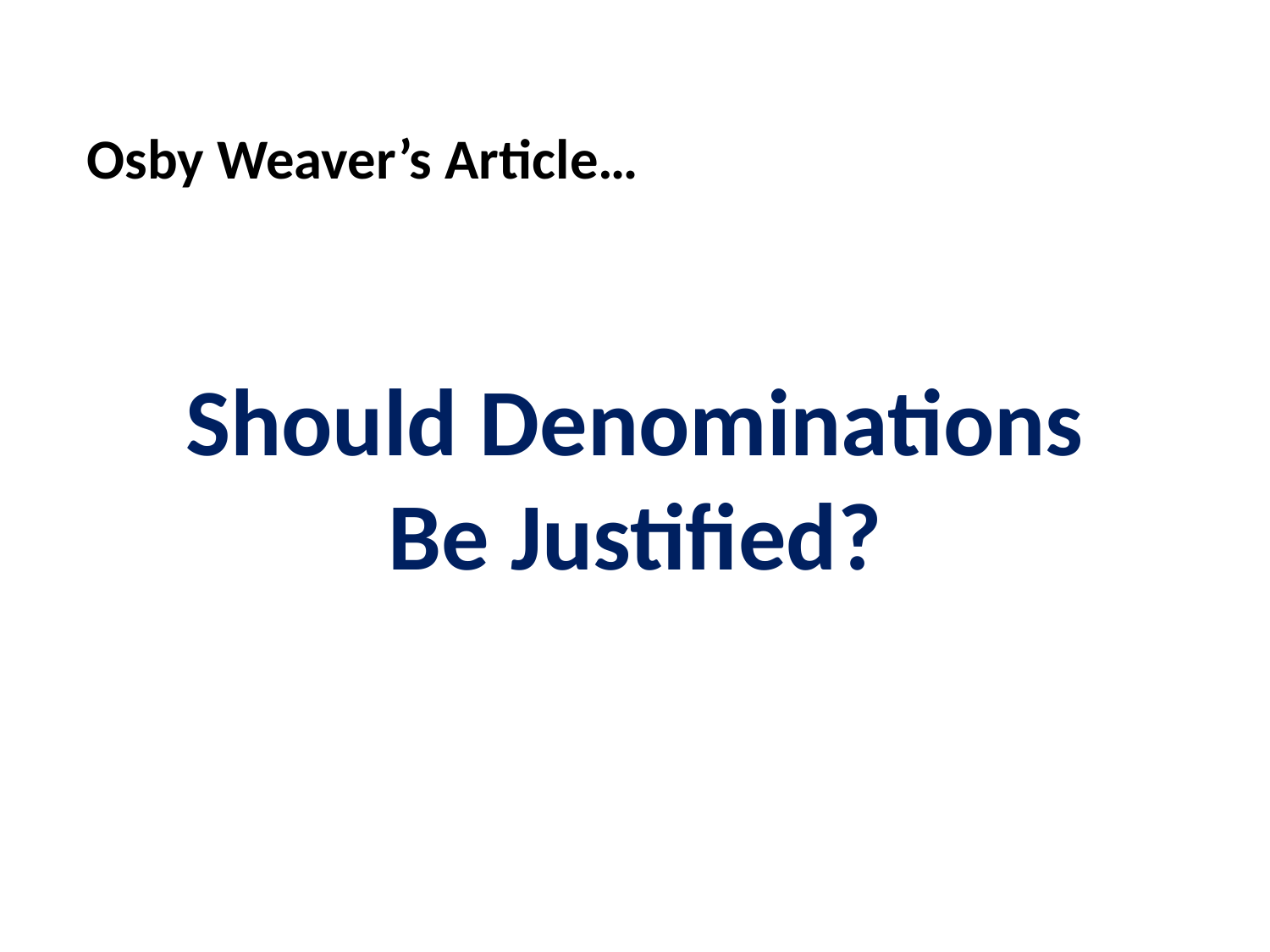

Osby Weaver’s Article…
Should Denominations Be Justified?